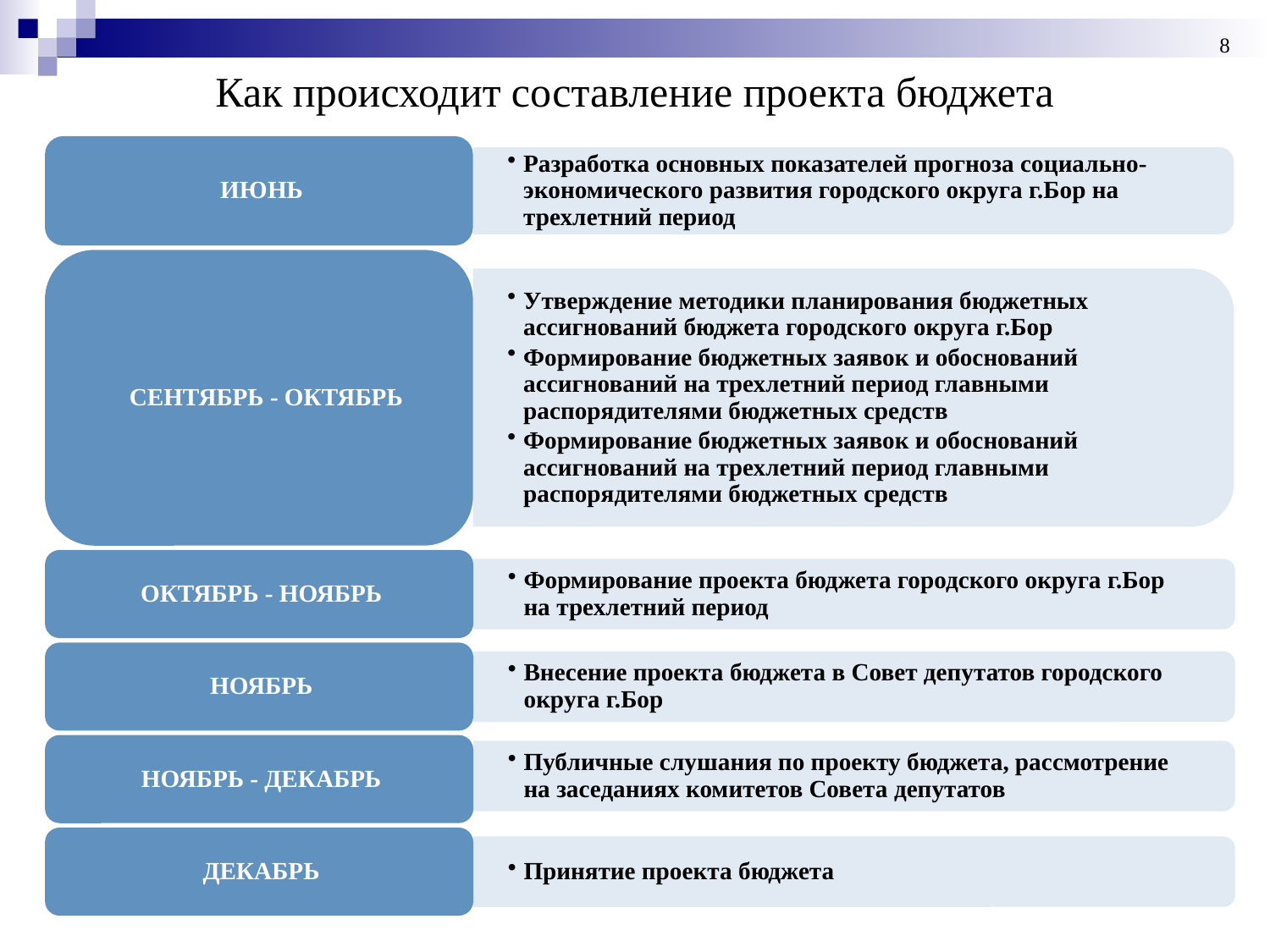

8
# Как происходит составление проекта бюджета
Разработка основных показателей прогноза социально-экономического развития городского округа г.Бор на трехлетний период
ИЮНЬ
Утверждение методики планирования бюджетных ассигнований бюджета городского округа г.Бор
Формирование бюджетных заявок и обоснований ассигнований на трехлетний период главными распорядителями бюджетных средств
Формирование бюджетных заявок и обоснований ассигнований на трехлетний период главными распорядителями бюджетных средств
СЕНТЯБРЬ - ОКТЯБРЬ
Формирование проекта бюджета городского округа г.Бор на трехлетний период
ОКТЯБРЬ - НОЯБРЬ
Внесение проекта бюджета в Совет депутатов городского округа г.Бор
НОЯБРЬ
Публичные слушания по проекту бюджета, рассмотрение на заседаниях комитетов Совета депутатов
НОЯБРЬ - ДЕКАБРЬ
Принятие проекта бюджета
ДЕКАБРЬ